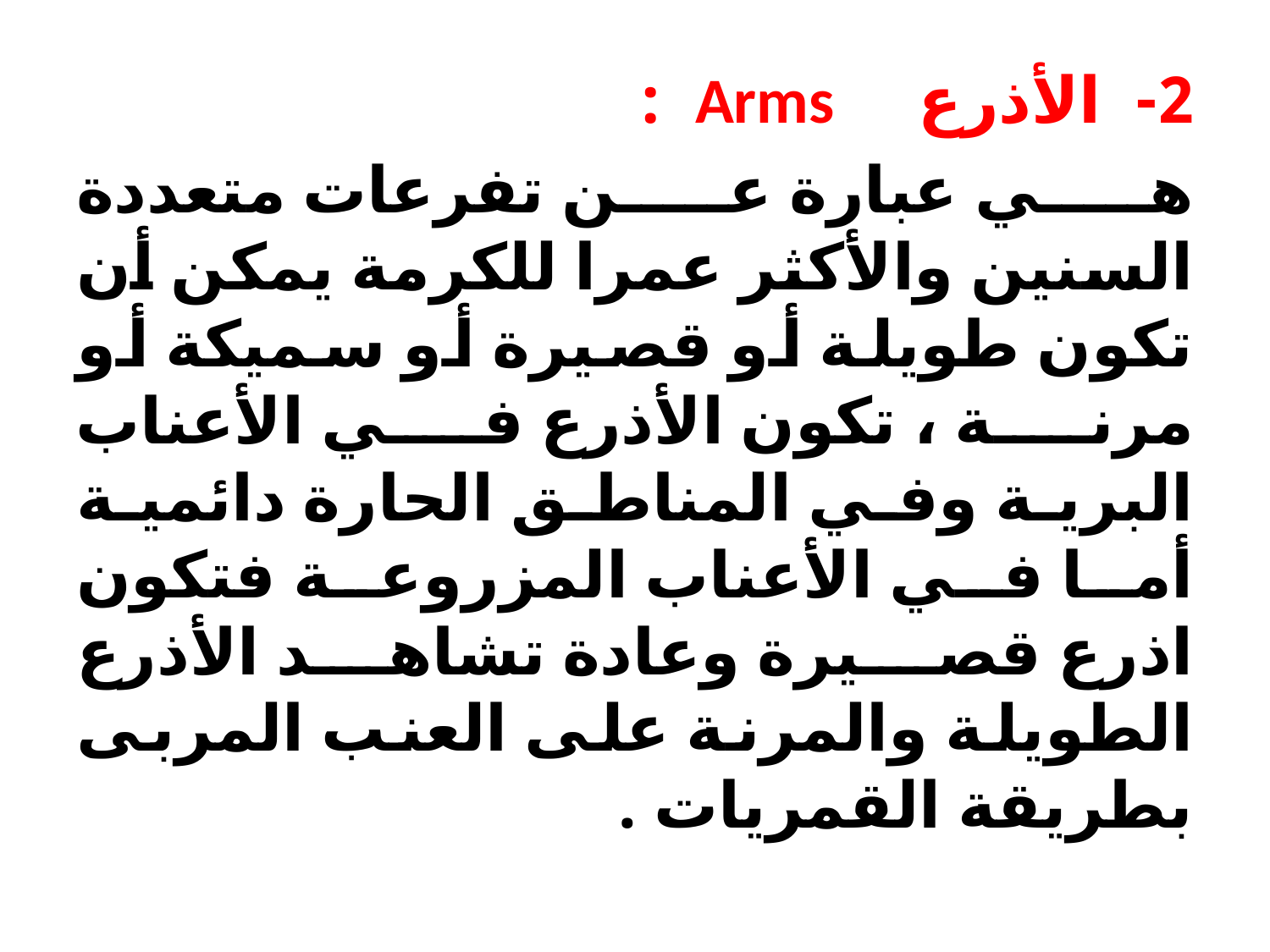

2-  الأذرع     Arms  :
هي عبارة عن تفرعات متعددة السنين والأكثر عمرا للكرمة يمكن أن تكون طويلة أو قصيرة أو سميكة أو مرنة ، تكون الأذرع في الأعناب البرية وفي المناطق الحارة دائمية أما في الأعناب المزروعة فتكون اذرع قصيرة وعادة تشاهد الأذرع الطويلة والمرنة على العنب المربى بطريقة القمريات .